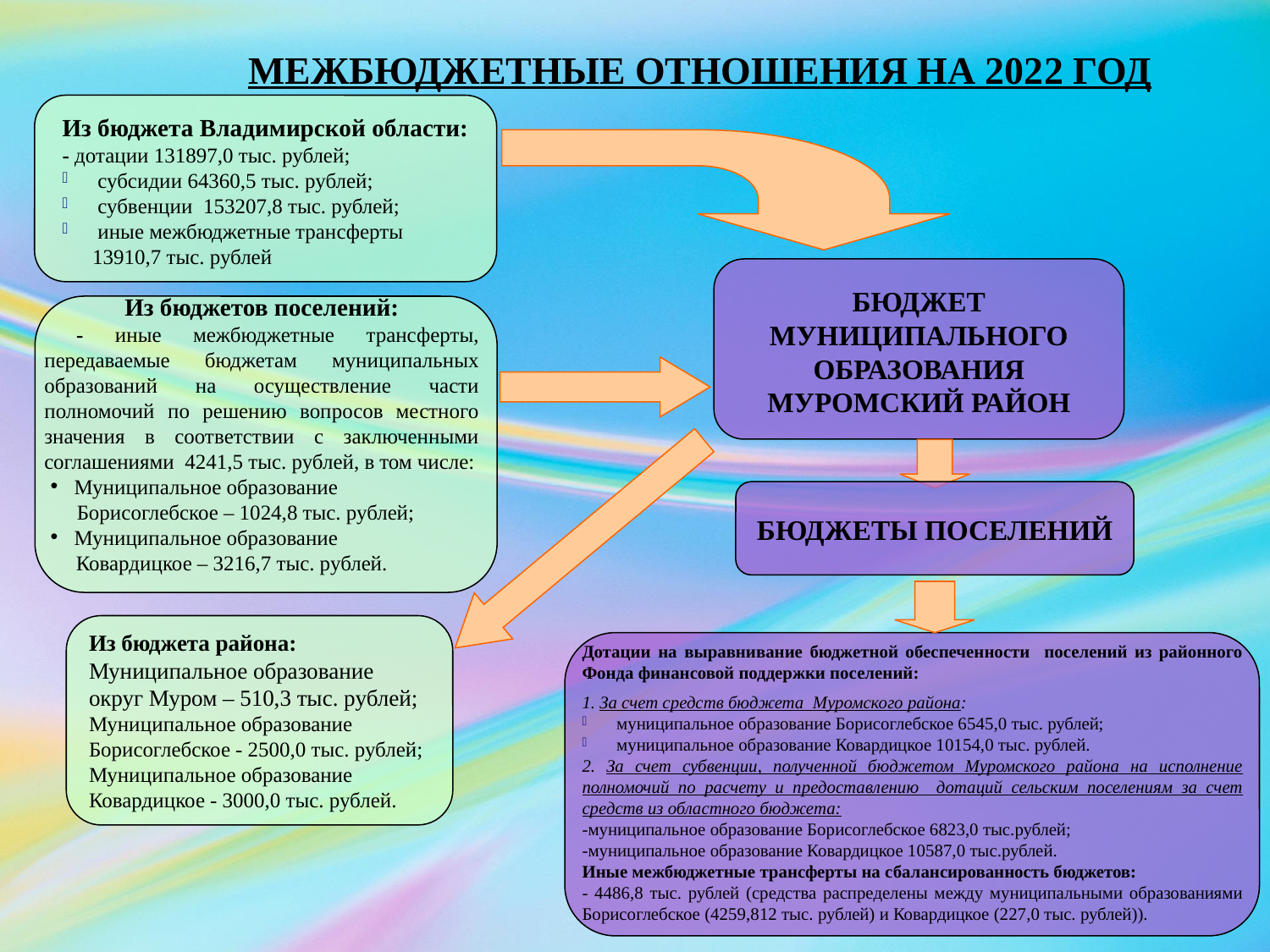

МЕЖБЮДЖЕТНЫЕ ОТНОШЕНИЯ НА 2022 ГОД

Из бюджета Владимирской области:
- дотации 131897,0 тыс. рублей;
 субсидии 64360,5 тыс. рублей;
 субвенции  153207,8 тыс. рублей;
 иные межбюджетные трансферты  13910,7 тыс. рублей

БЮДЖЕТ МУНИЦИПАЛЬНОГО ОБРАЗОВАНИЯ МУРОМСКИЙ РАЙОН
Из бюджетов поселений:
 - иные межбюджетные трансферты, передаваемые бюджетам муниципальных образований на осуществление части полномочий по решению вопросов местного значения в соответствии с заключенными соглашениями  4241,5 тыс. рублей, в том числе:
Муниципальное образование
     Борисоглебское – 1024,8 тыс. рублей;
Муниципальное образование
      Ковардицкое – 3216,7 тыс. рублей.

БЮДЖЕТЫ ПОСЕЛЕНИЙ

Из бюджета района:
Муниципальное образование
округ Муром – 510,3 тыс. рублей;
Муниципальное образование
Борисоглебское - 2500,0 тыс. рублей;
Муниципальное образование
Ковардицкое - 3000,0 тыс. рублей.

Дотации на выравнивание бюджетной обеспеченности  поселений из районного Фонда финансовой поддержки поселений:
1. За счет средств бюджета  Муромского района:
 муниципальное образование Борисоглебское 6545,0 тыс. рублей;
 муниципальное образование Ковардицкое 10154,0 тыс. рублей.
2. За счет субвенции, полученной бюджетом Муромского района на исполнение полномочий по расчету и предоставлению  дотаций сельским поселениям за счет средств из областного бюджета:
-муниципальное образование Борисоглебское 6823,0 тыс.рублей;
-муниципальное образование Ковардицкое 10587,0 тыс.рублей.
Иные межбюджетные трансферты на сбалансированность бюджетов:
- 4486,8 тыс. рублей (средства распределены между муниципальными образованиями Борисоглебское (4259,812 тыс. рублей) и Ковардицкое (227,0 тыс. рублей)).